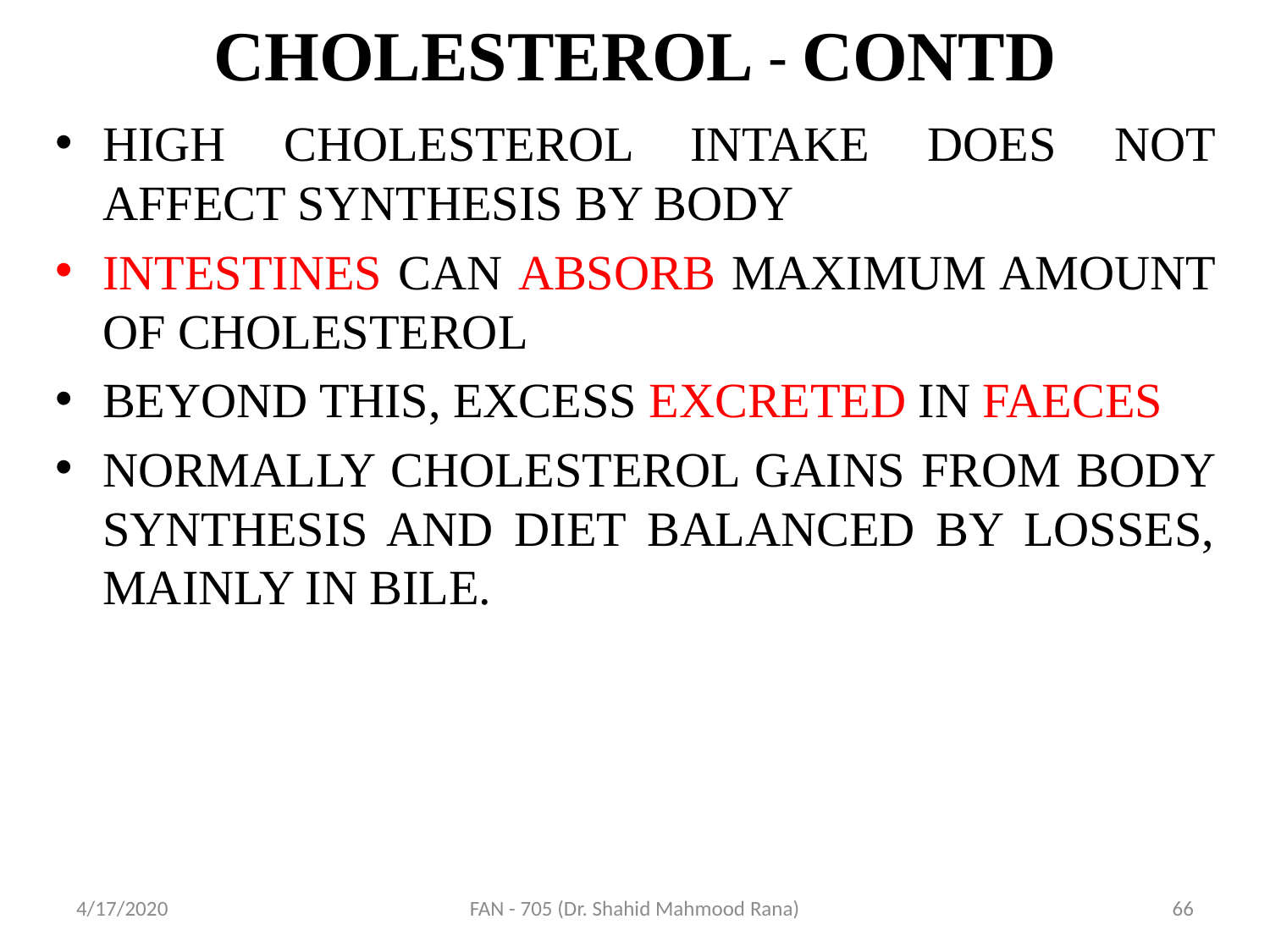

# CHOLESTEROL - CONTD
HIGH CHOLESTEROL INTAKE DOES NOT AFFECT SYNTHESIS BY BODY
INTESTINES CAN ABSORB MAXIMUM AMOUNT OF CHOLESTEROL
BEYOND THIS, EXCESS EXCRETED IN FAECES
NORMALLY CHOLESTEROL GAINS FROM BODY SYNTHESIS AND DIET BALANCED BY LOSSES, MAINLY IN BILE.

4/17/2020
FAN - 705 (Dr. Shahid Mahmood Rana)
66